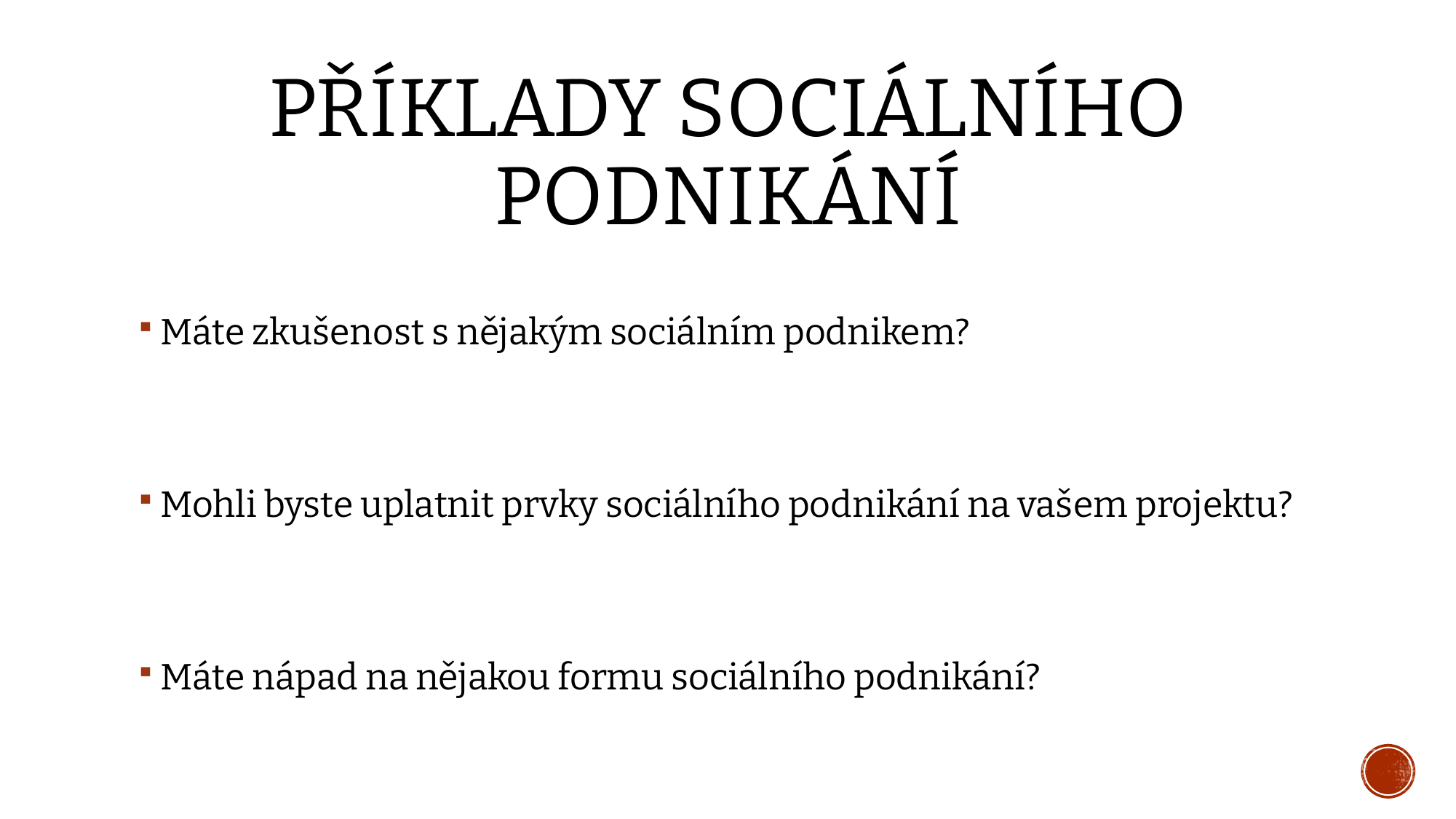

# Příklady sociálního podnikání

Máte zkušenost s nějakým sociálním podnikem?

Mohli byste uplatnit prvky sociálního podnikání na vašem projektu?

Máte nápad na nějakou formu sociálního podnikání?